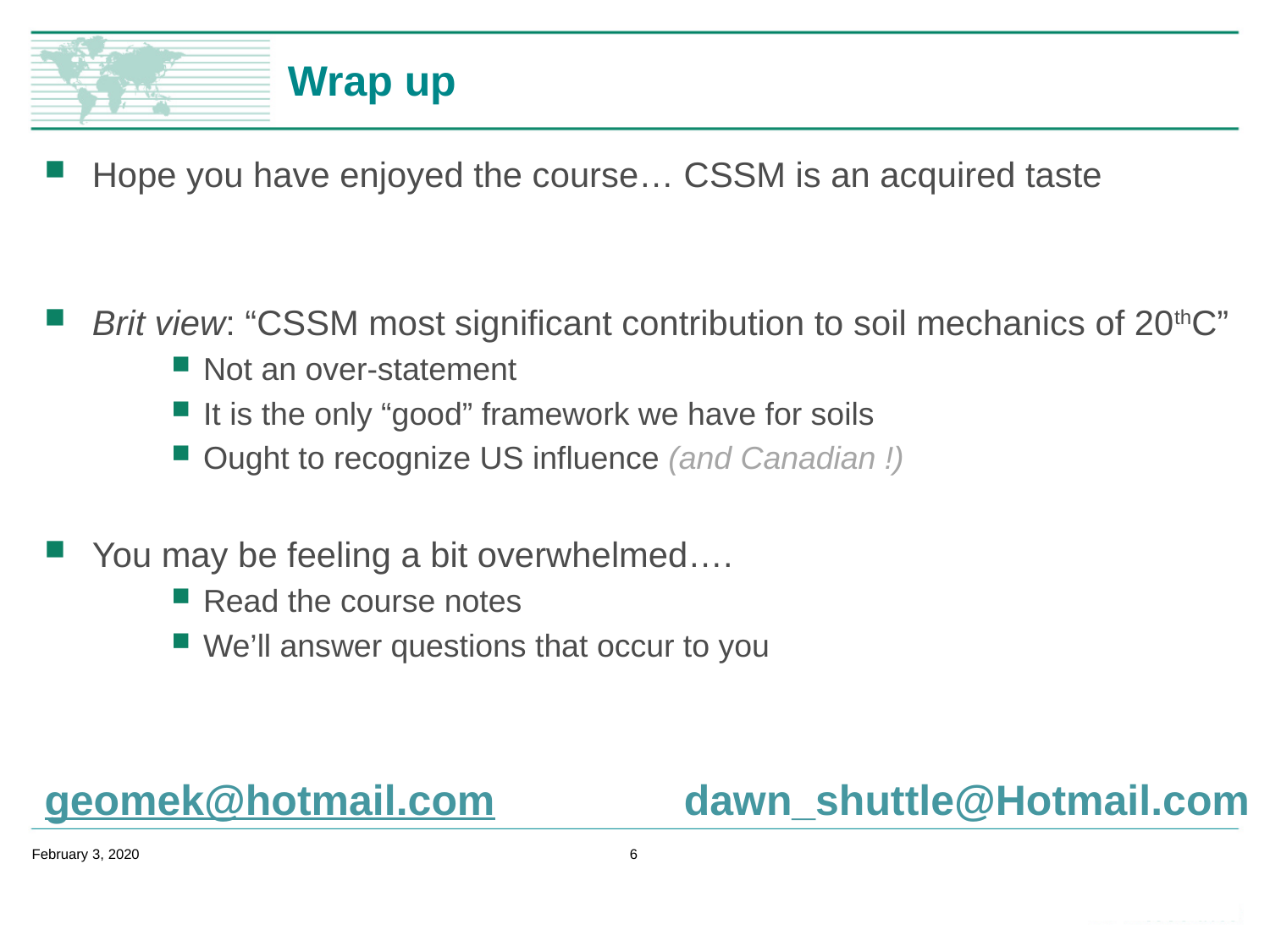

# Wrap up
Hope you have enjoyed the course… CSSM is an acquired taste

Brit view: “CSSM most significant contribution to soil mechanics of 20thC”
Not an over-statement
It is the only “good” framework we have for soils
Ought to recognize US influence (and Canadian !)

You may be feeling a bit overwhelmed….
Read the course notes
We’ll answer questions that occur to you

geomek@hotmail.com                dawn_shuttle@Hotmail.com

February 3, 2020
6